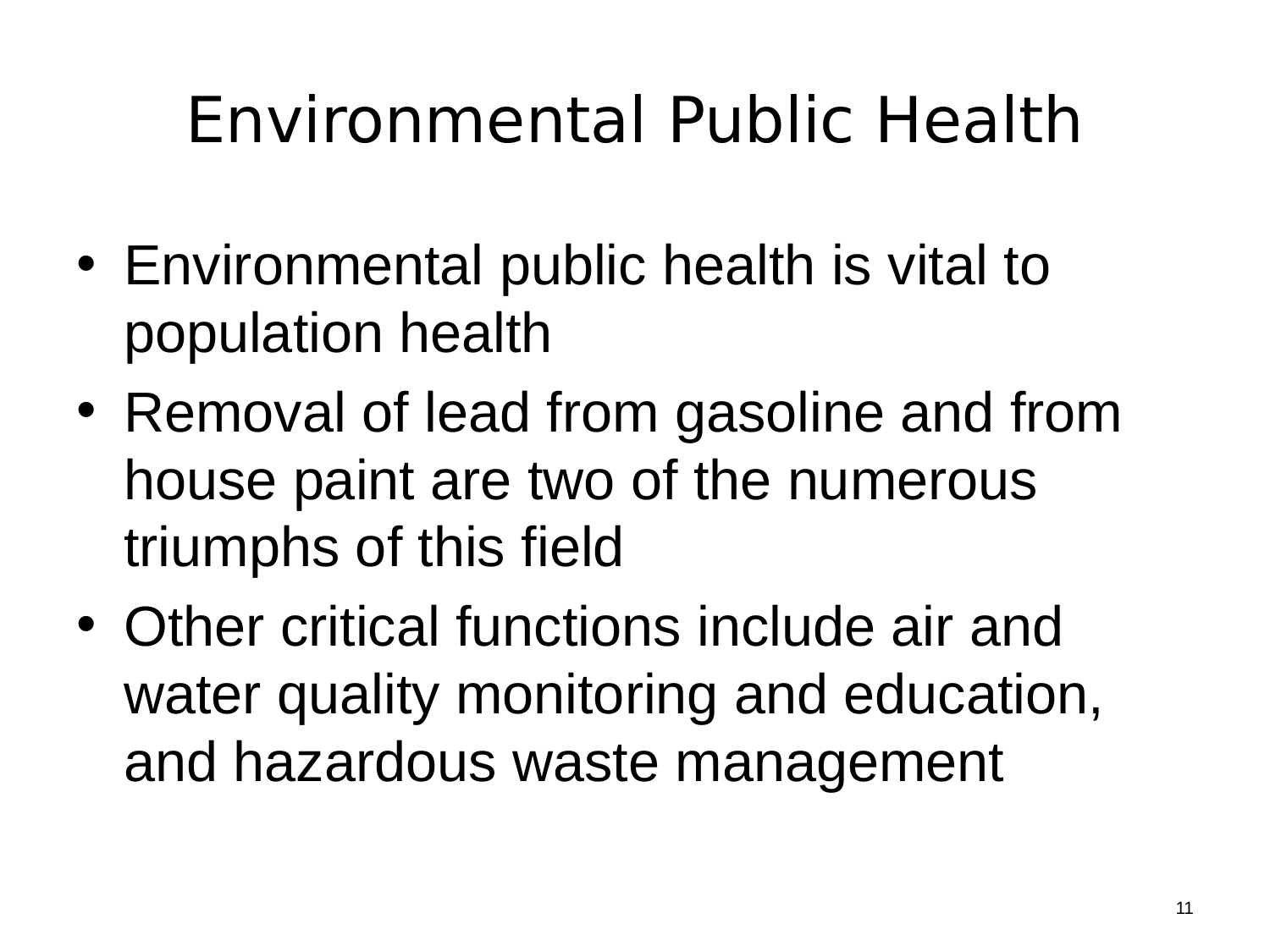

# Environmental Public Health
Environmental public health is vital to population health
Removal of lead from gasoline and from house paint are two of the numerous triumphs of this field
Other critical functions include air and water quality monitoring and education, and hazardous waste management
11